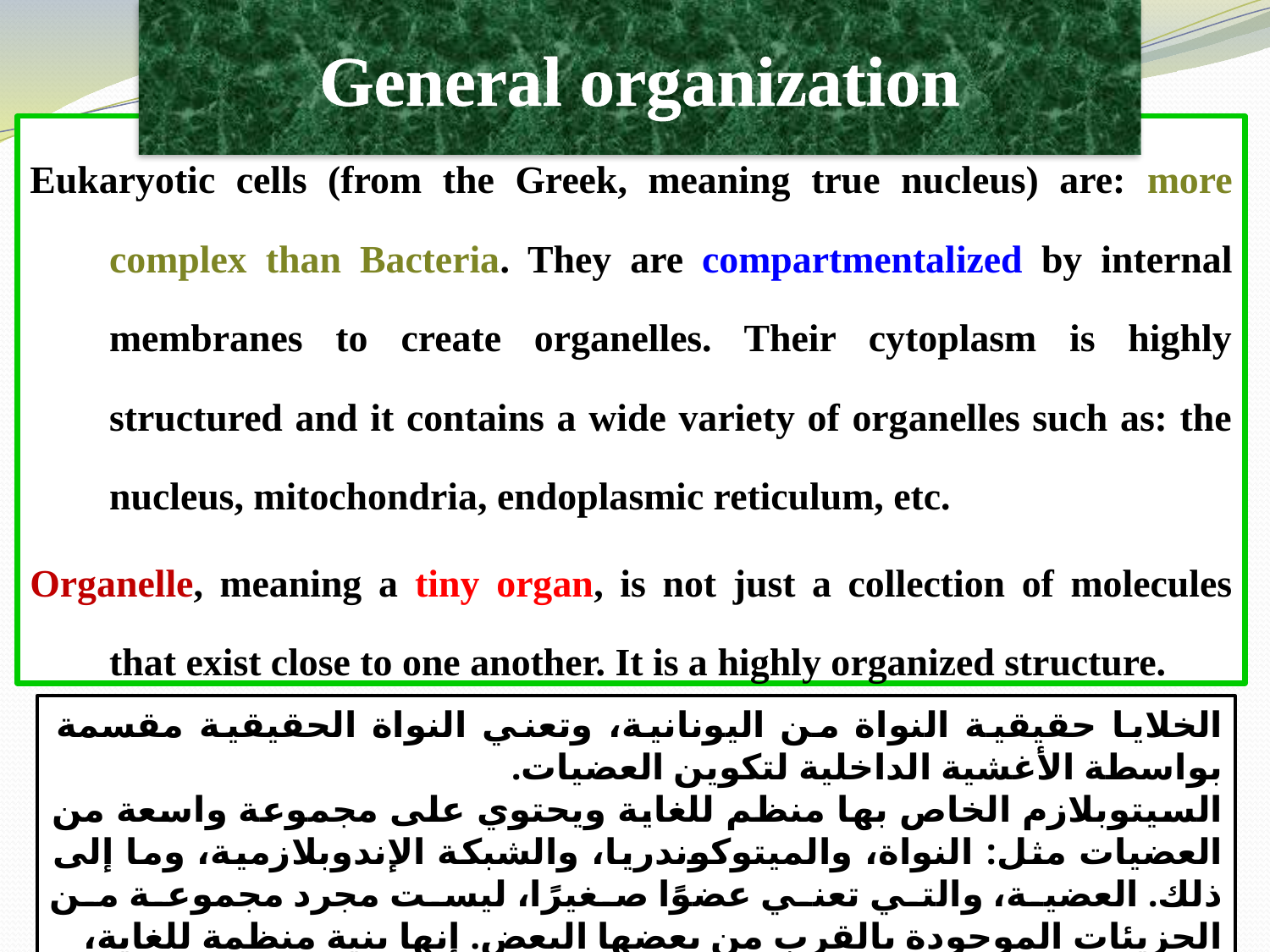

General organization
Eukaryotic cells (from the Greek, meaning true nucleus) are: more complex than Bacteria. They are compartmentalized by internal membranes to create organelles. Their cytoplasm is highly structured and it contains a wide variety of organelles such as: the nucleus, mitochondria, endoplasmic reticulum, etc.
Organelle, meaning a tiny organ, is not just a collection of molecules that exist close to one another. It is a highly organized structure.
الخلايا حقيقية النواة من اليونانية، وتعني النواة الحقيقية مقسمة بواسطة الأغشية الداخلية لتكوين العضيات.
السيتوبلازم الخاص بها منظم للغاية ويحتوي على مجموعة واسعة من العضيات مثل: النواة، والميتوكوندريا، والشبكة الإندوبلازمية، وما إلى ذلك. العضية، والتي تعني عضوًا صغيرًا، ليست مجرد مجموعة من الجزيئات الموجودة بالقرب من بعضها البعض. إنها بنية منظمة للغاية،